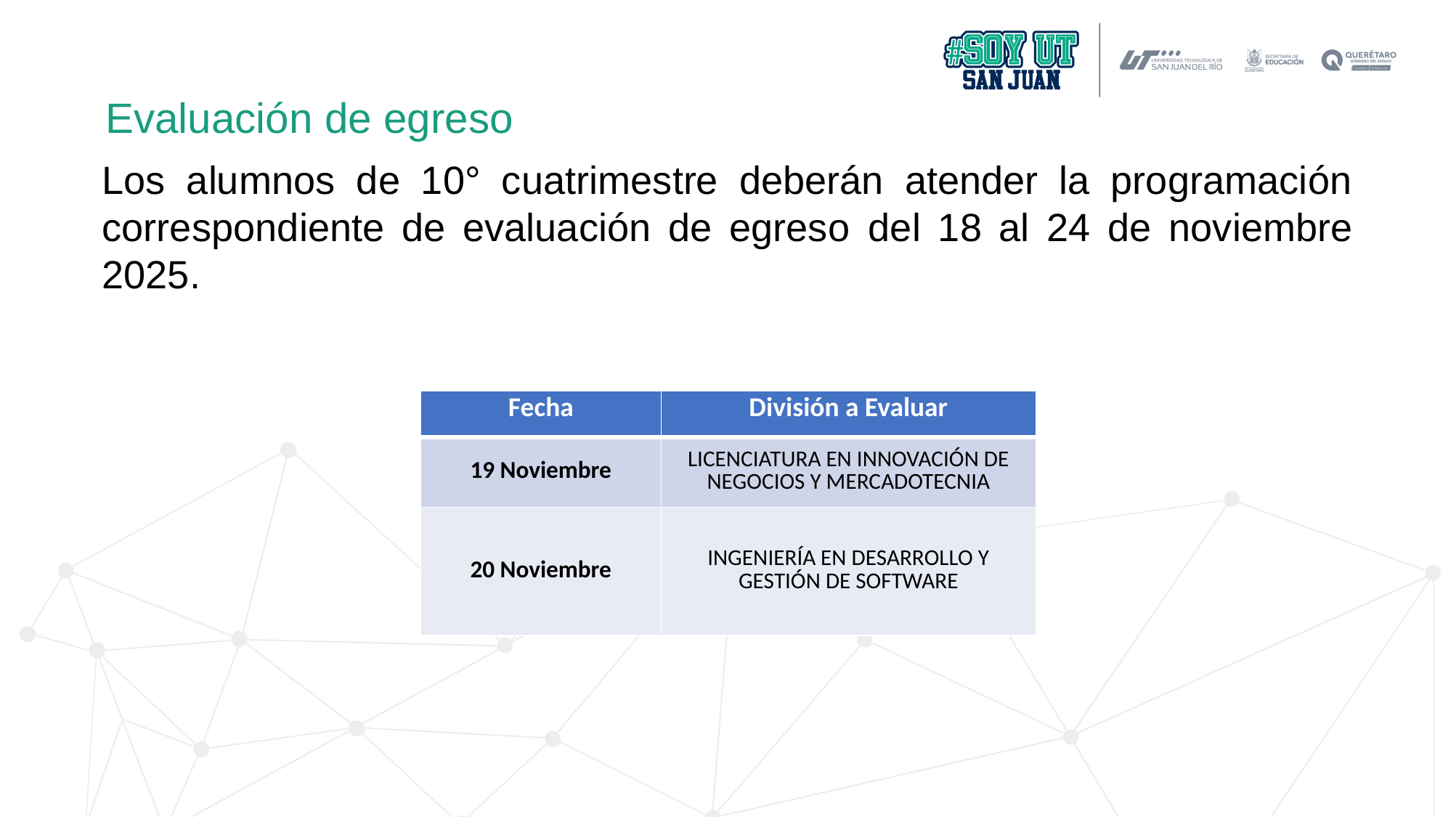

Evaluación de egreso
Los alumnos de 10° cuatrimestre deberán atender la programación correspondiente de evaluación de egreso del 18 al 24 de noviembre 2025.
| Fecha | División a Evaluar |
| --- | --- |
| 19 Noviembre | LICENCIATURA EN INNOVACIÓN DE NEGOCIOS Y MERCADOTECNIA |
| 20 Noviembre | INGENIERÍA EN DESARROLLO Y GESTIÓN DE SOFTWARE |